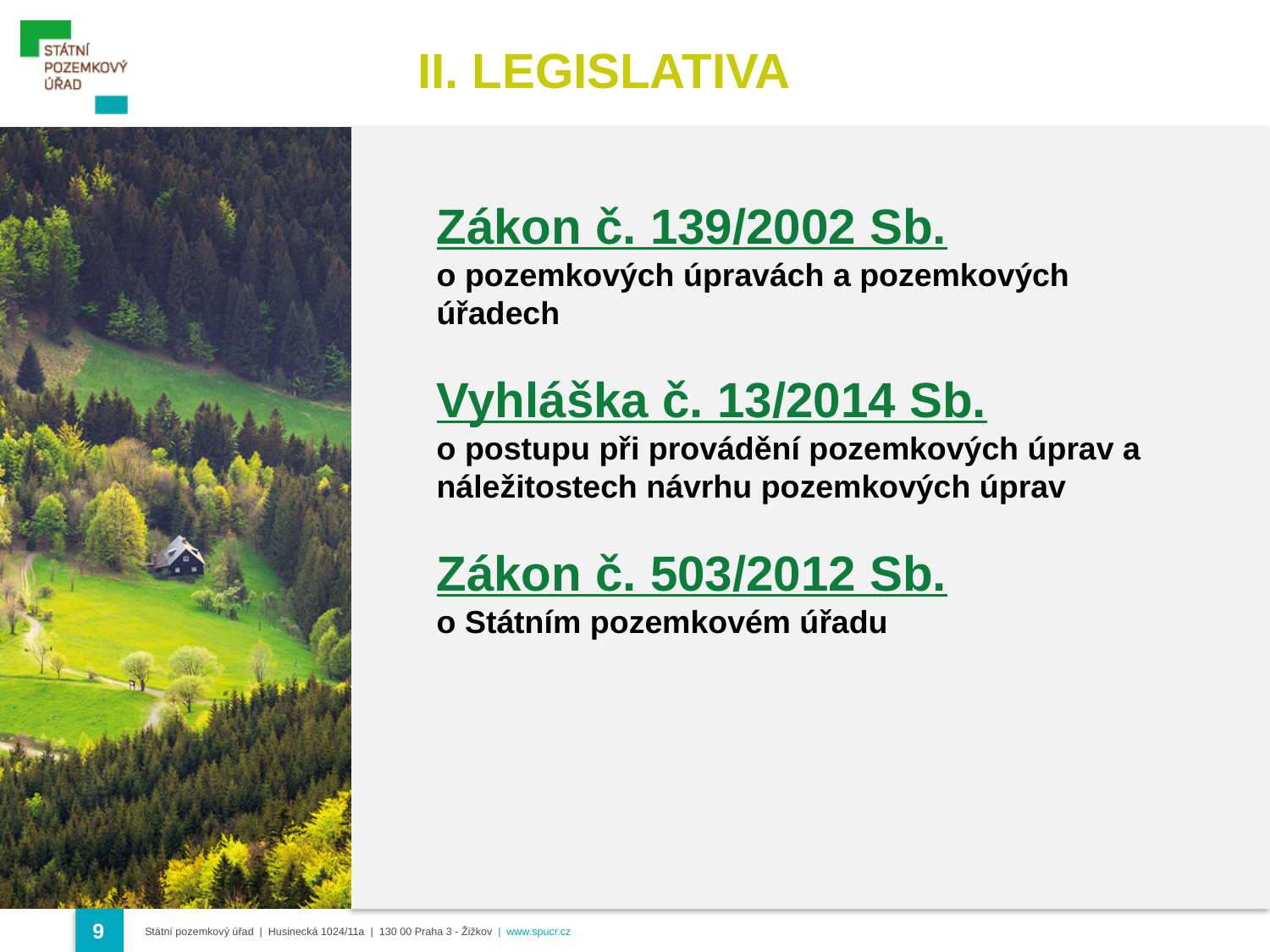

II. LEGISLATIVA
Zákon č. 139/2002 Sb.
o pozemkových úpravách a pozemkových úřadech

Vyhláška č. 13/2014 Sb.
o postupu při provádění pozemkových úprav a náležitostech návrhu pozemkových úprav

Zákon č. 503/2012 Sb.
o Státním pozemkovém úřadu